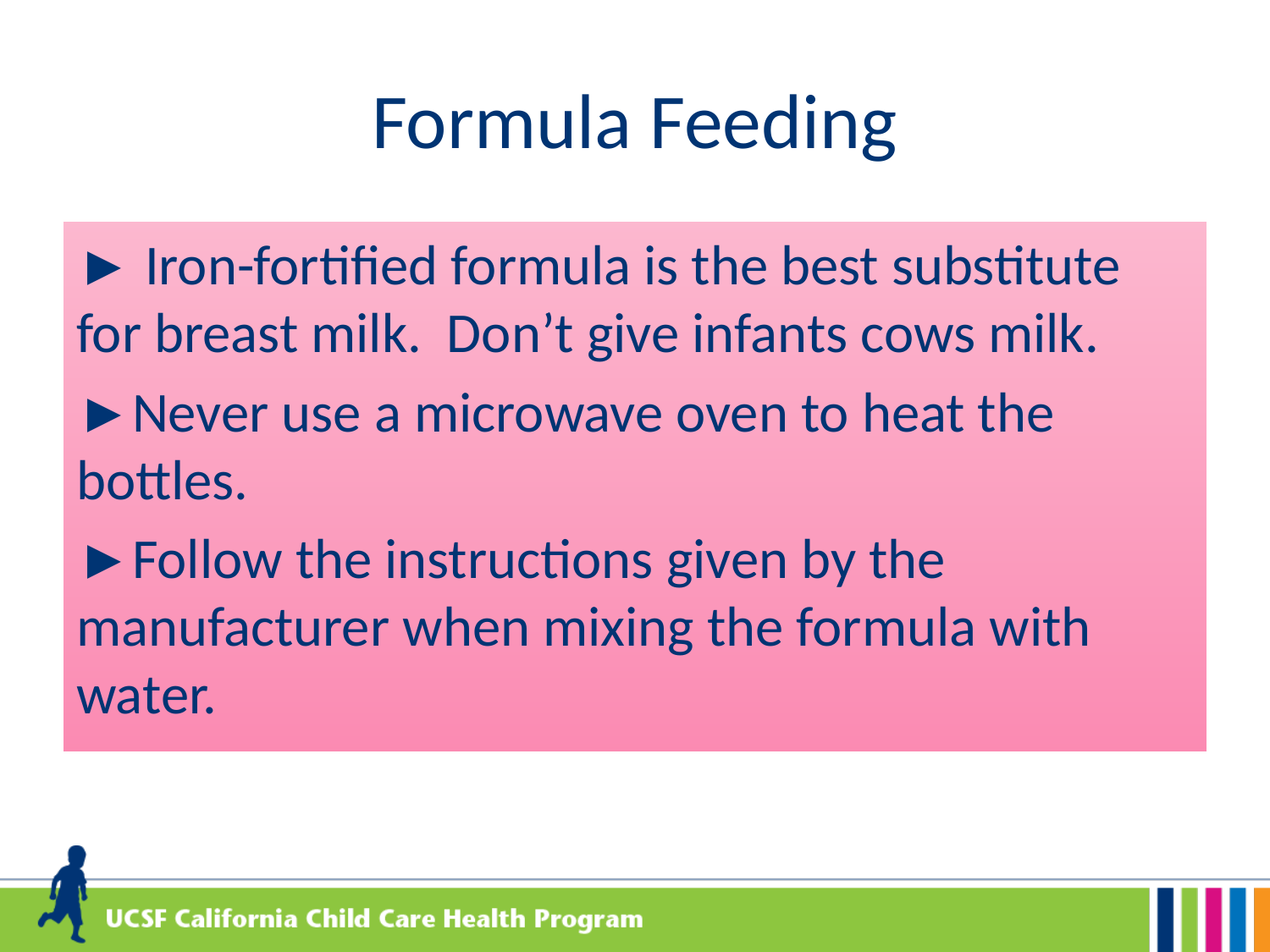

# Formula Feeding
► Iron-fortified formula is the best substitute for breast milk.  Don’t give infants cows milk.
►Never use a microwave oven to heat the bottles.
►Follow the instructions given by the manufacturer when mixing the formula with water.